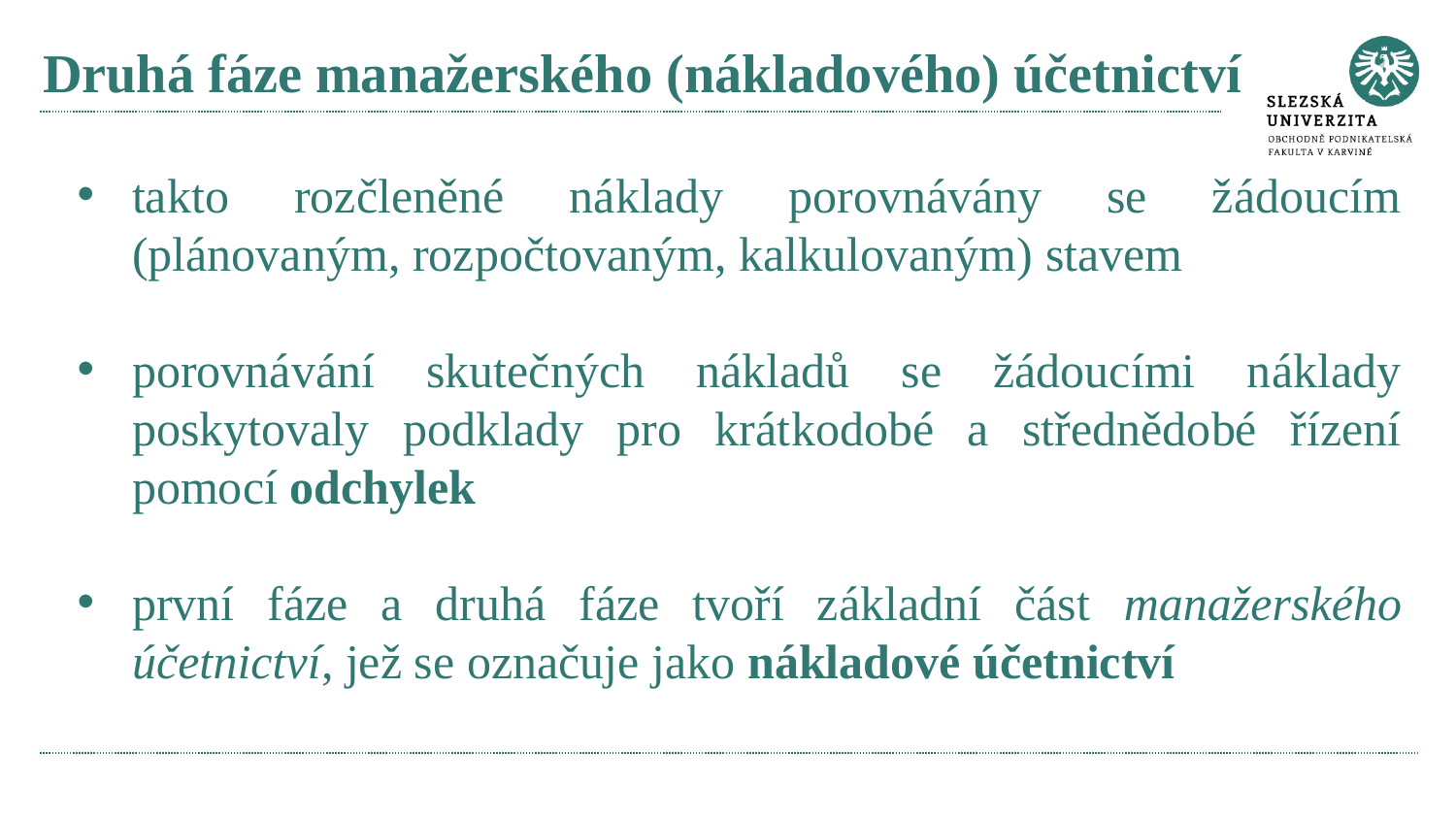

# Druhá fáze manažerského (nákladového) účetnictví

takto rozčleněné náklady porovnávány se žádoucím (plánovaným, rozpočtovaným, kalkulovaným) stavem

porovnávání skutečných nákladů se žádoucími náklady poskytovaly podklady pro krátkodobé a střednědobé řízení pomocí odchylek

první fáze a druhá fáze tvoří základní část manažerského účetnictví, jež se označuje jako nákladové účetnictví